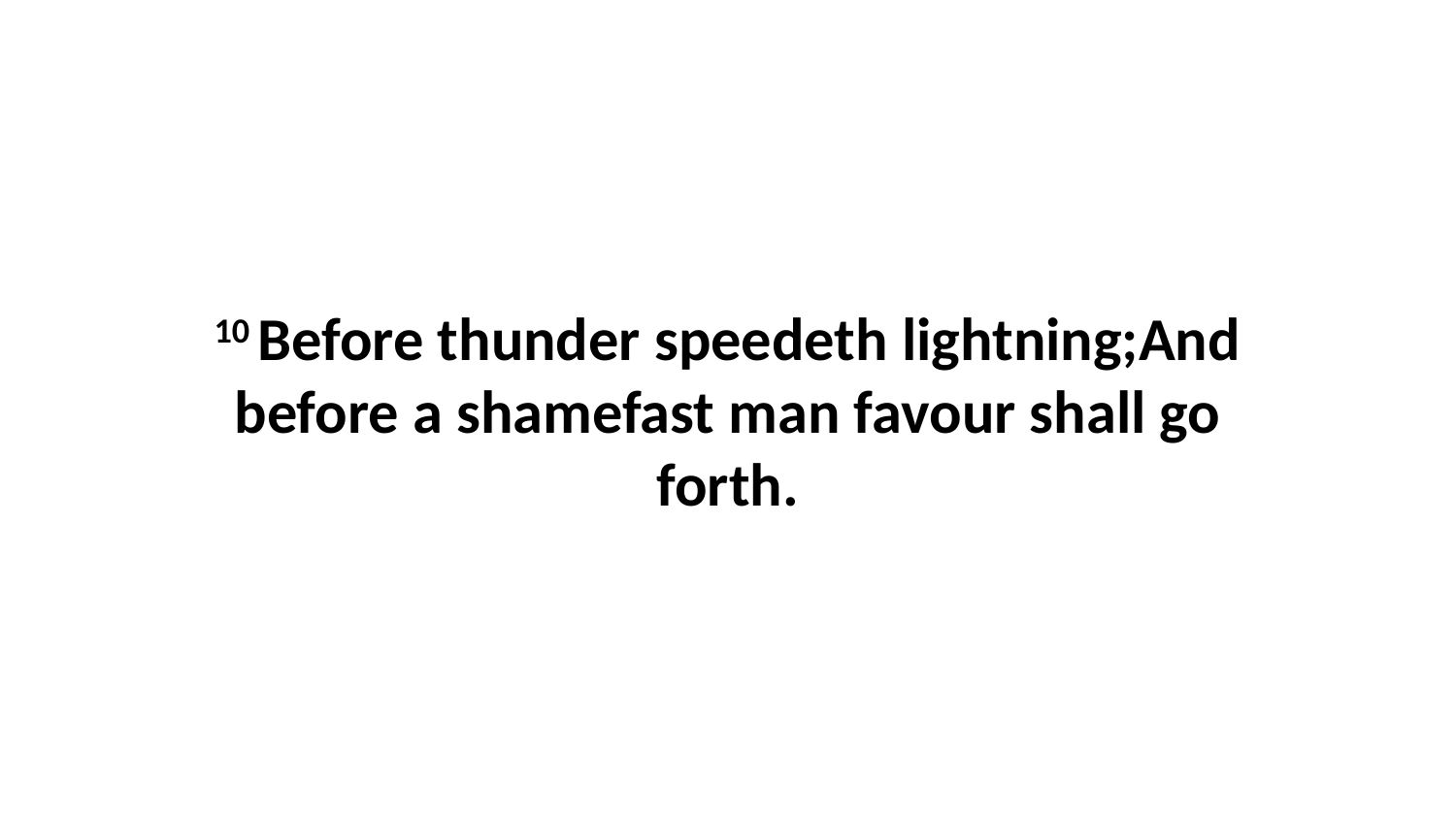

10 Before thunder speedeth lightning;And before a shamefast man favour shall go forth.